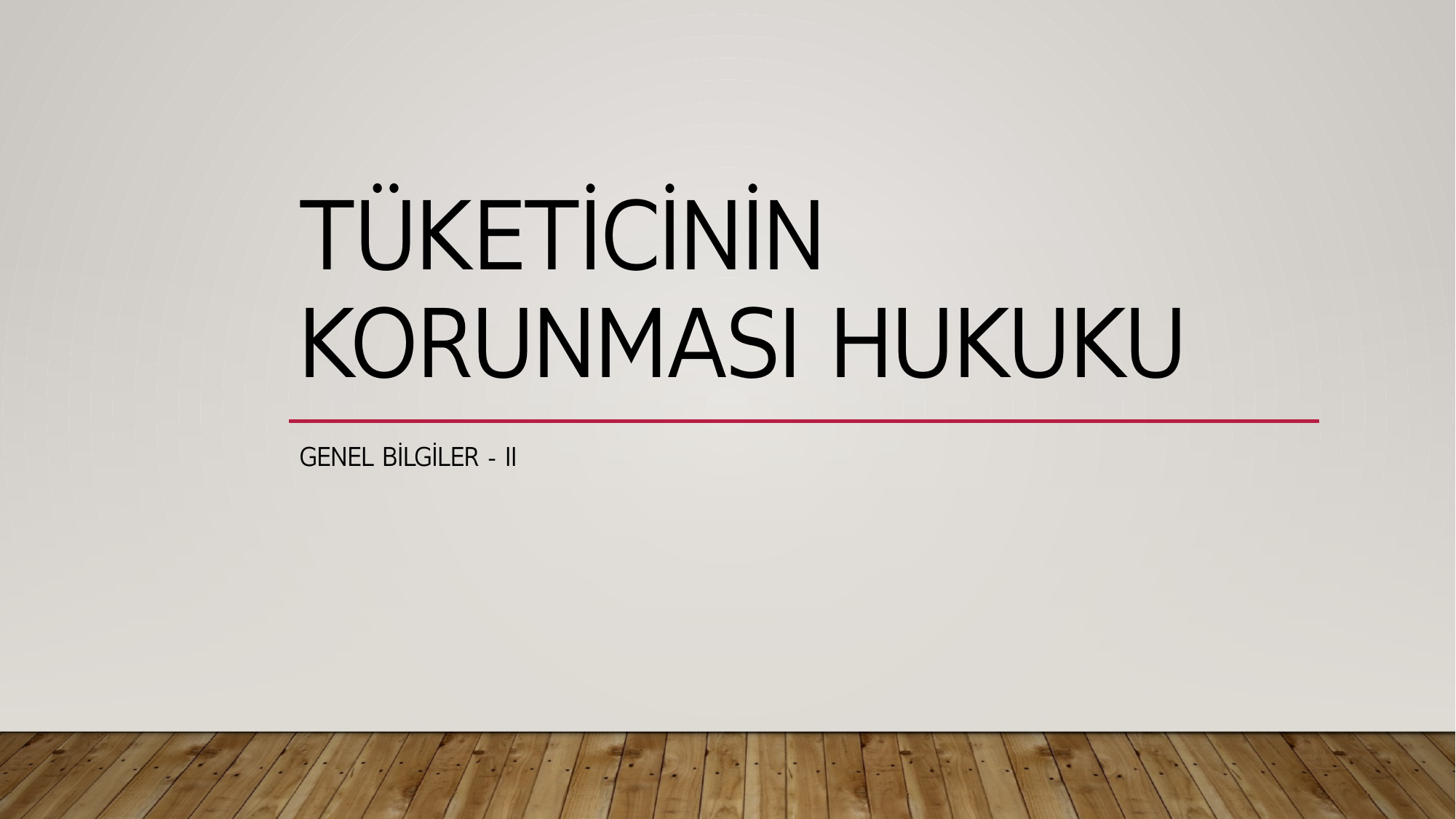

# Tüketicinin korunması Hukuku
Genel bilgiler - ıı